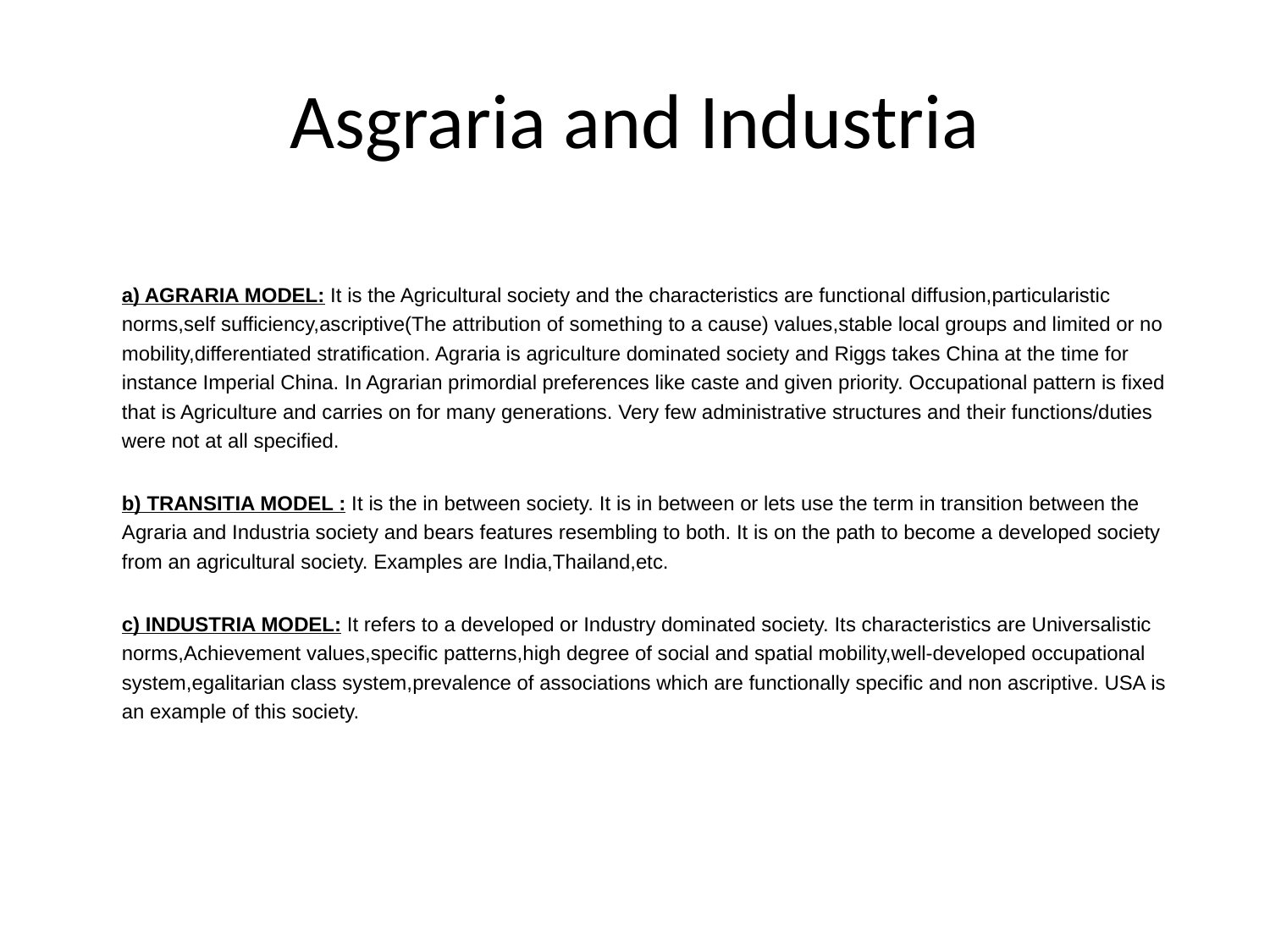

# Asgraria and Industria
a) AGRARIA MODEL: It is the Agricultural society and the characteristics are functional diffusion,particularistic norms,self sufficiency,ascriptive(The attribution of something to a cause) values,stable local groups and limited or no mobility,differentiated stratification. Agraria is agriculture dominated society and Riggs takes China at the time for instance Imperial China. In Agrarian primordial preferences like caste and given priority. Occupational pattern is fixed that is Agriculture and carries on for many generations. Very few administrative structures and their functions/duties were not at all specified.
b) TRANSITIA MODEL : It is the in between society. It is in between or lets use the term in transition between the Agraria and Industria society and bears features resembling to both. It is on the path to become a developed society from an agricultural society. Examples are India,Thailand,etc.
c) INDUSTRIA MODEL: It refers to a developed or Industry dominated society. Its characteristics are Universalistic norms,Achievement values,specific patterns,high degree of social and spatial mobility,well-developed occupational system,egalitarian class system,prevalence of associations which are functionally specific and non ascriptive. USA is an example of this society.